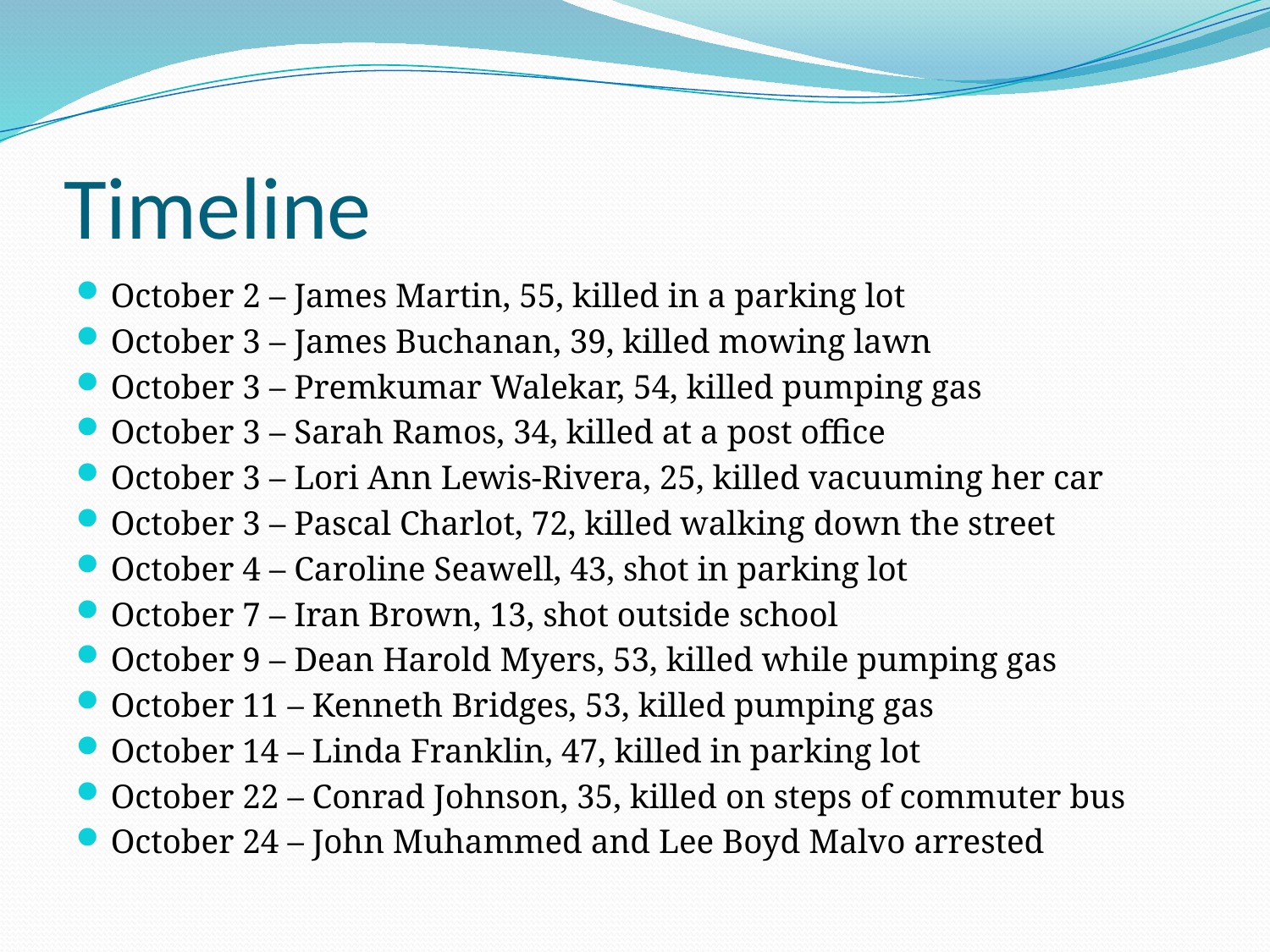

# Timeline
October 2 – James Martin, 55, killed in a parking lot
October 3 – James Buchanan, 39, killed mowing lawn
October 3 – Premkumar Walekar, 54, killed pumping gas
October 3 – Sarah Ramos, 34, killed at a post office
October 3 – Lori Ann Lewis-Rivera, 25, killed vacuuming her car
October 3 – Pascal Charlot, 72, killed walking down the street
October 4 – Caroline Seawell, 43, shot in parking lot
October 7 – Iran Brown, 13, shot outside school
October 9 – Dean Harold Myers, 53, killed while pumping gas
October 11 – Kenneth Bridges, 53, killed pumping gas
October 14 – Linda Franklin, 47, killed in parking lot
October 22 – Conrad Johnson, 35, killed on steps of commuter bus
October 24 – John Muhammed and Lee Boyd Malvo arrested